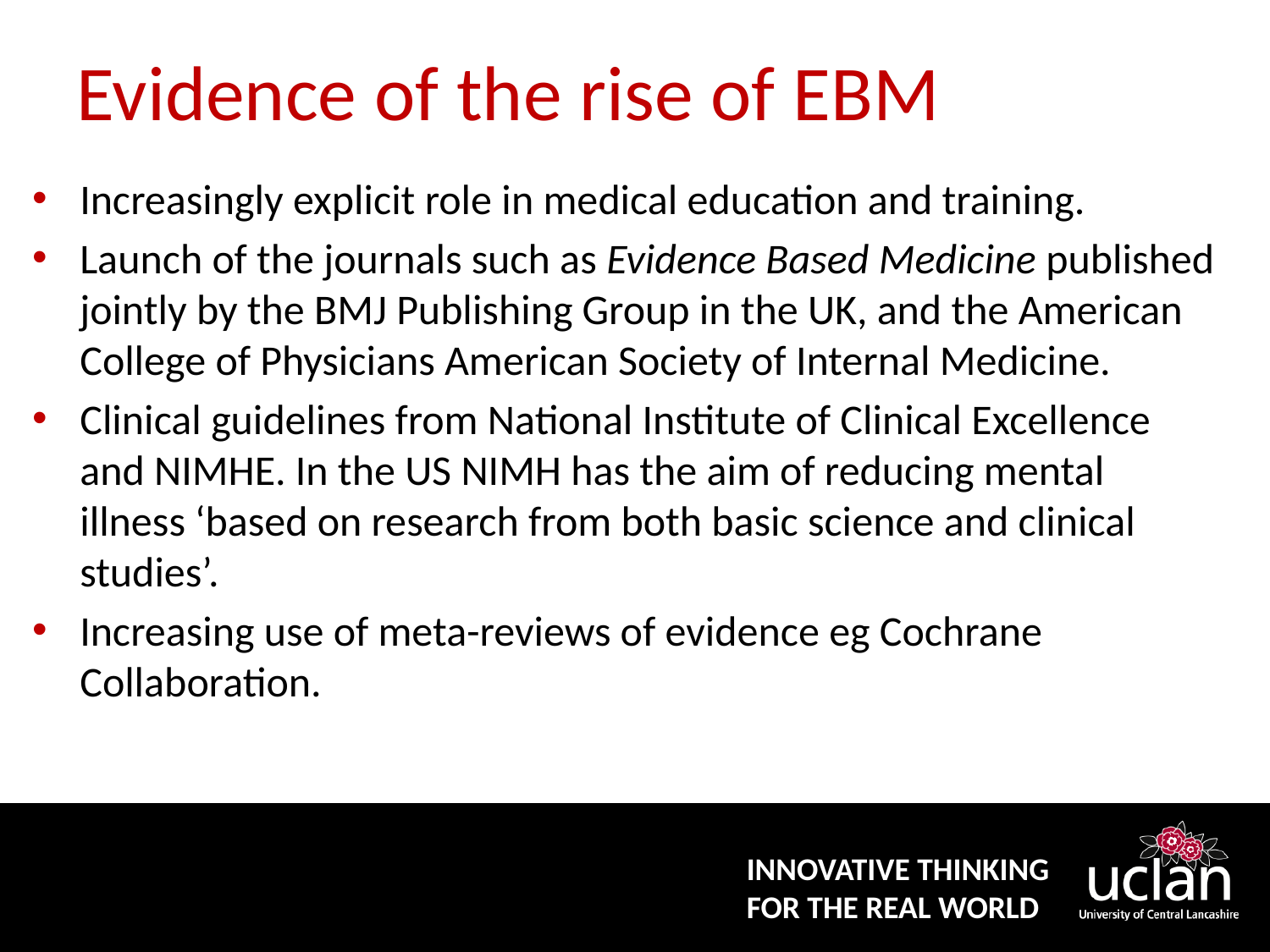

# Evidence of the rise of EBM
Increasingly explicit role in medical education and training.
Launch of the journals such as Evidence Based Medicine published jointly by the BMJ Publishing Group in the UK, and the American College of Physicians American Society of Internal Medicine.
Clinical guidelines from National Institute of Clinical Excellence and NIMHE. In the US NIMH has the aim of reducing mental illness ‘based on research from both basic science and clinical studies’.
Increasing use of meta-reviews of evidence eg Cochrane Collaboration.